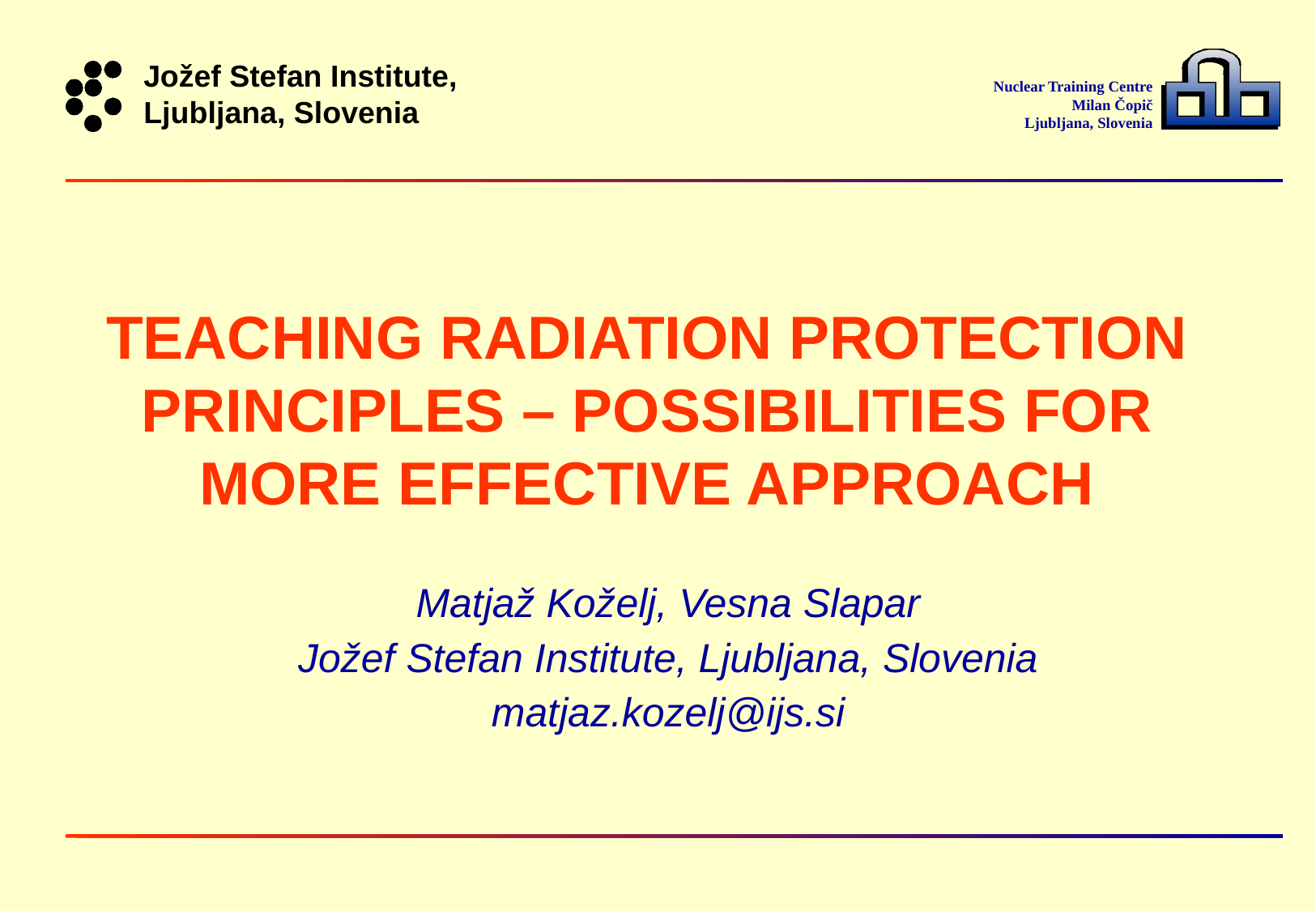

# TEACHING RADIATION PROTECTION PRINCIPLES – POSSIBILITIES FOR MORE EFFECTIVE APPROACH
Matjaž Koželj, Vesna Slapar
Jožef Stefan Institute, Ljubljana, Slovenia
matjaz.kozelj@ijs.si